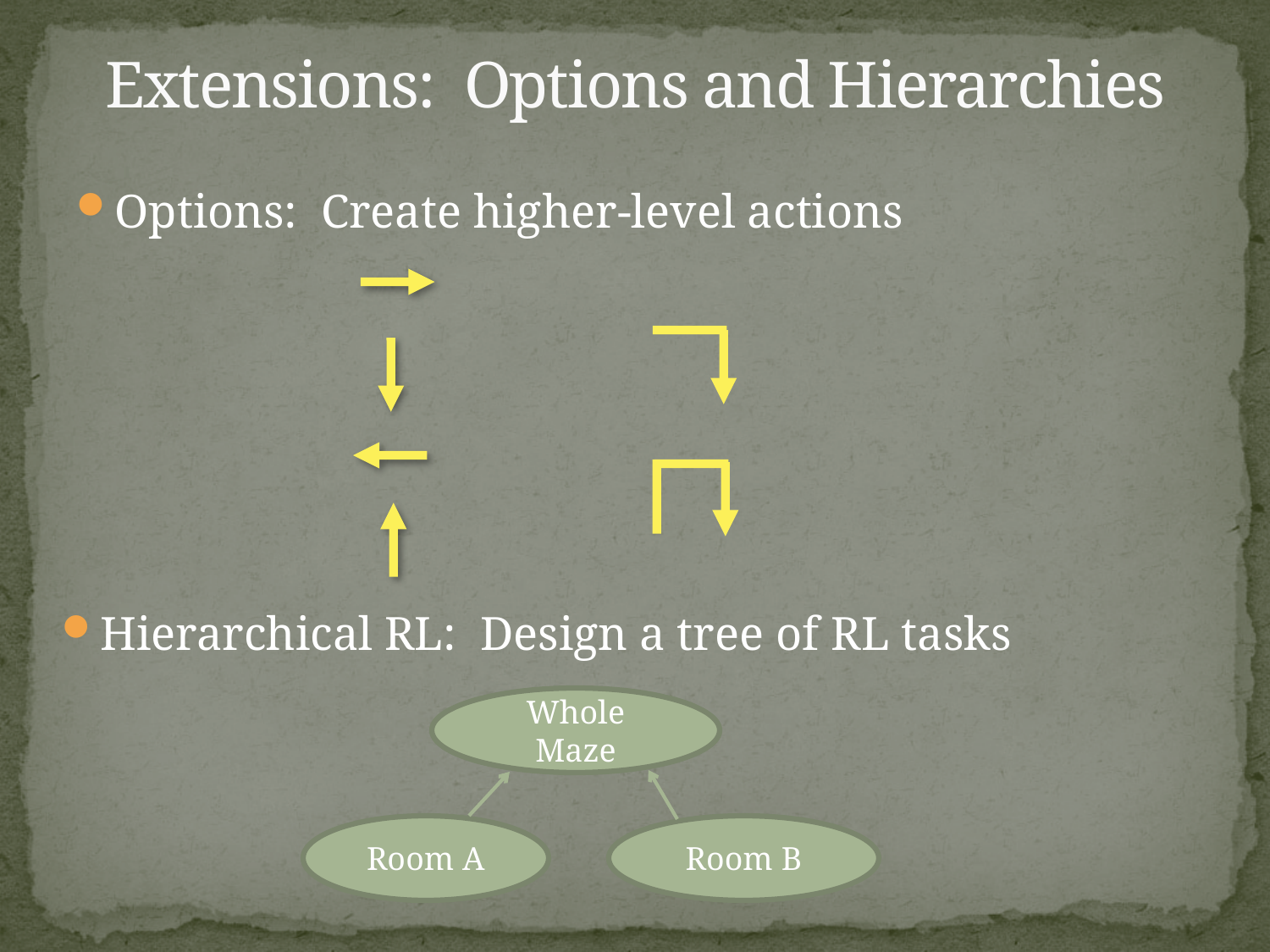

# Extensions:  Options and Hierarchies
Options:  Create higher-level actions

Hierarchical RL:  Design a tree of RL tasks

Whole Maze
Room A
Room B